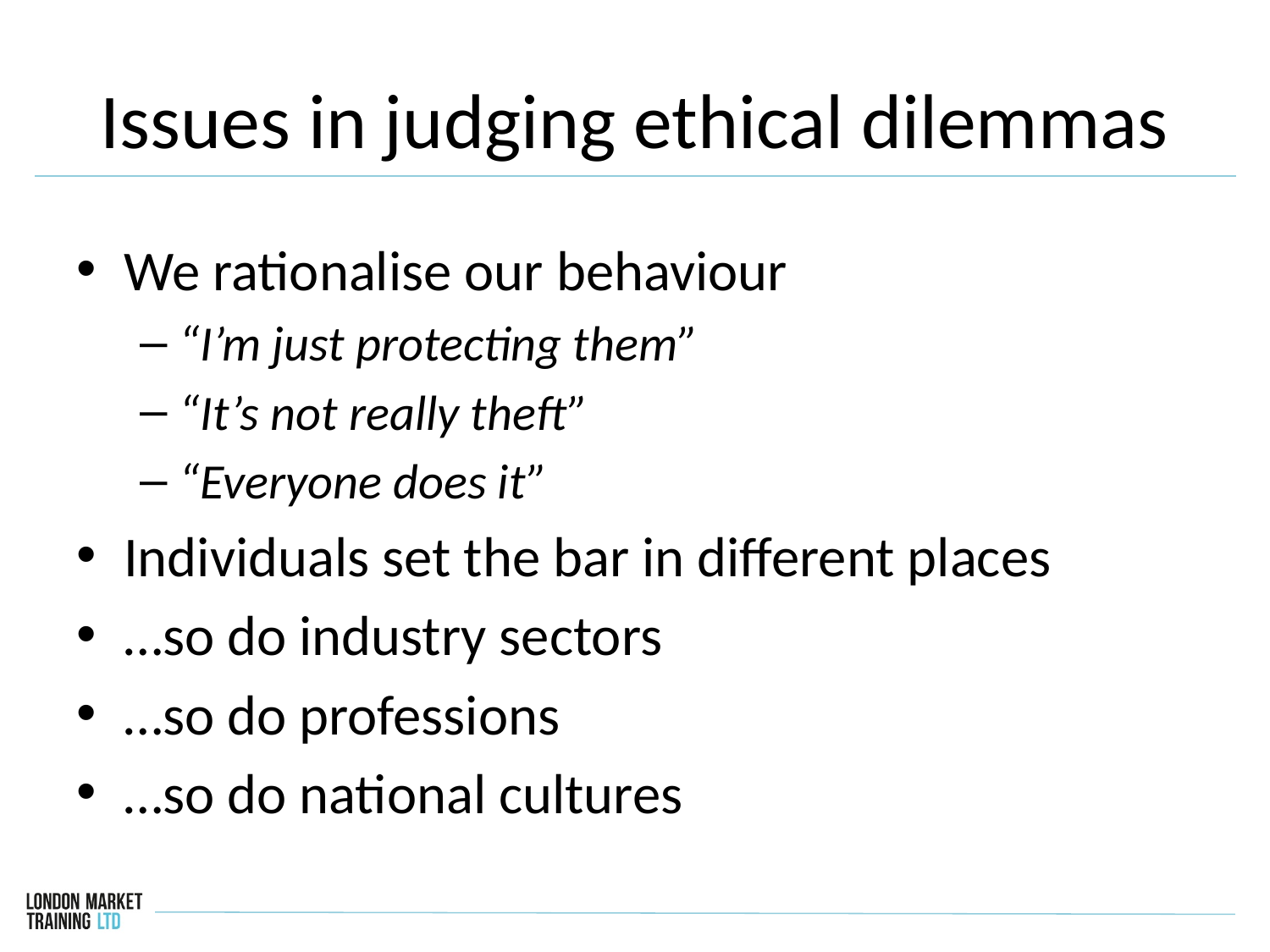

# Issues in judging ethical dilemmas
We rationalise our behaviour
“I’m just protecting them”
“It’s not really theft”
“Everyone does it”
Individuals set the bar in different places
…so do industry sectors
…so do professions
…so do national cultures